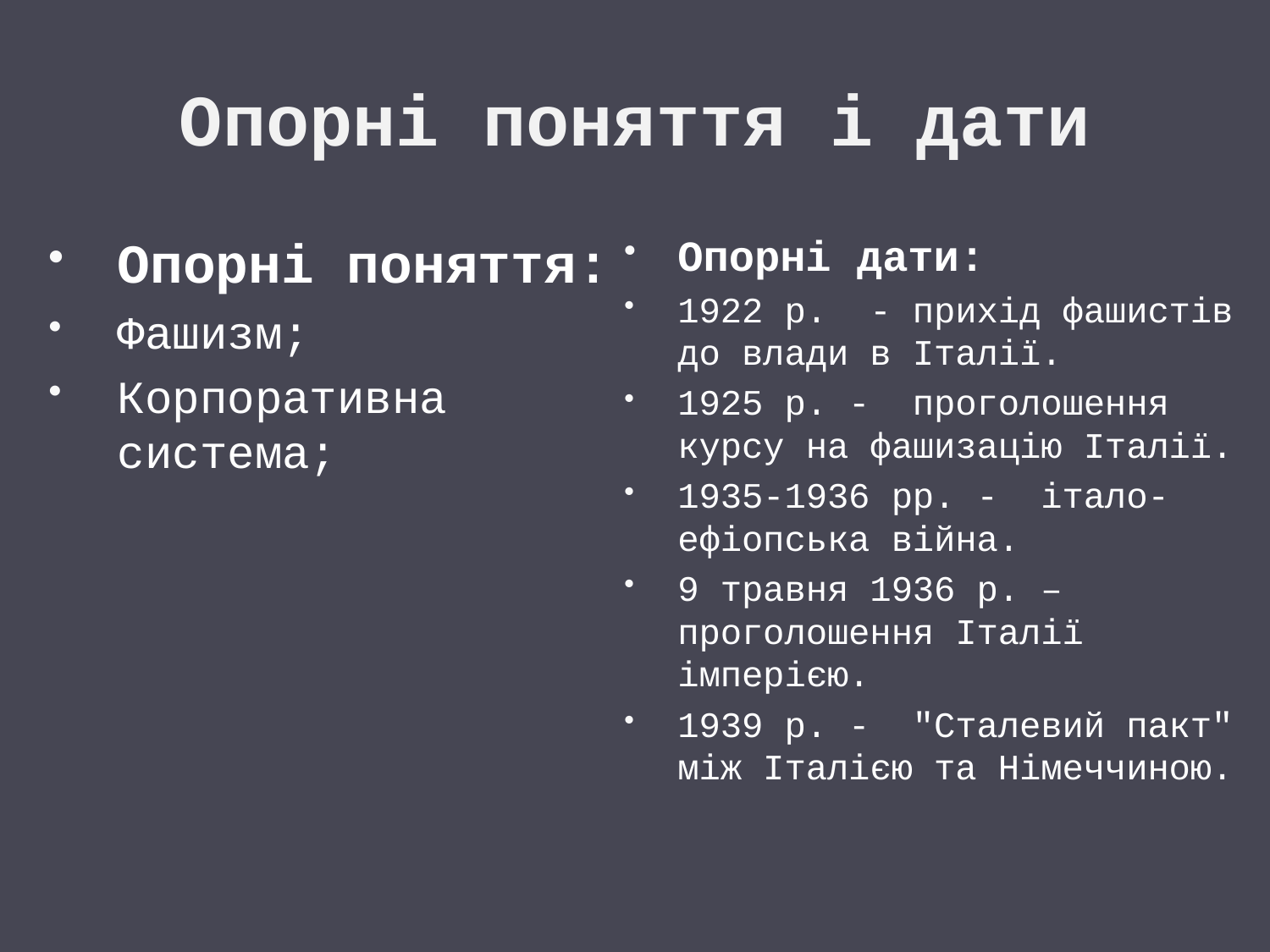

# Опорні поняття і дати
Опорні поняття:
Фашизм;
Корпоративна система;
Опорні дати:
1922 р.  - прихід фашистів до влади в Італії.
1925 р. -  проголошення курсу на фашизацію Італії.
1935-1936 рр. -  італо-ефіопська війна.
9 травня 1936 р. – проголошення Італії імперією.
1939 р. -  "Сталевий пакт" між Італією та Німеччиною.